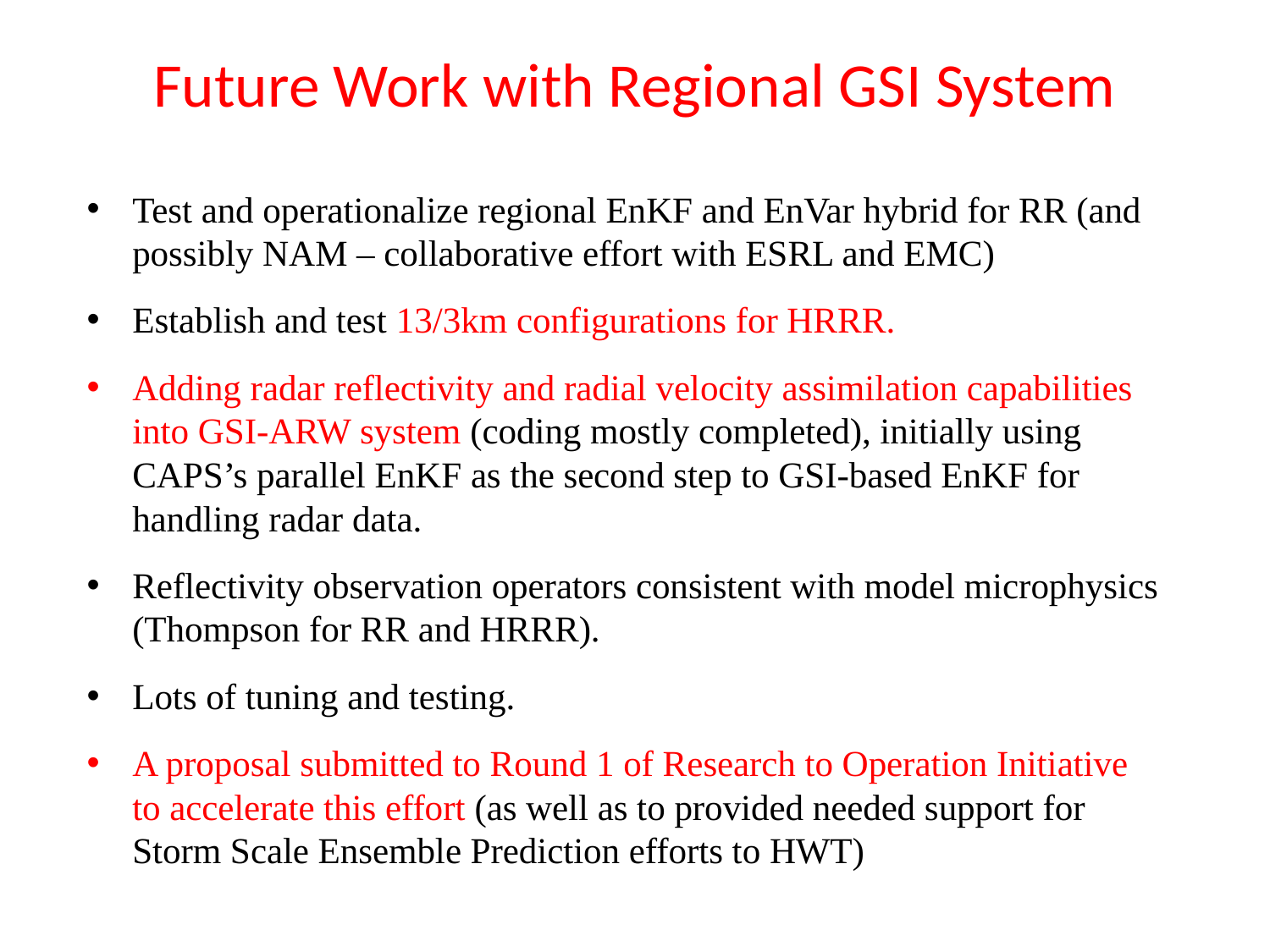

# Future Work with Regional GSI System
Test and operationalize regional EnKF and EnVar hybrid for RR (and possibly NAM – collaborative effort with ESRL and EMC)
Establish and test 13/3km configurations for HRRR.
Adding radar reflectivity and radial velocity assimilation capabilities into GSI-ARW system (coding mostly completed), initially using CAPS’s parallel EnKF as the second step to GSI-based EnKF for handling radar data.
Reflectivity observation operators consistent with model microphysics (Thompson for RR and HRRR).
Lots of tuning and testing.
A proposal submitted to Round 1 of Research to Operation Initiative to accelerate this effort (as well as to provided needed support for Storm Scale Ensemble Prediction efforts to HWT)